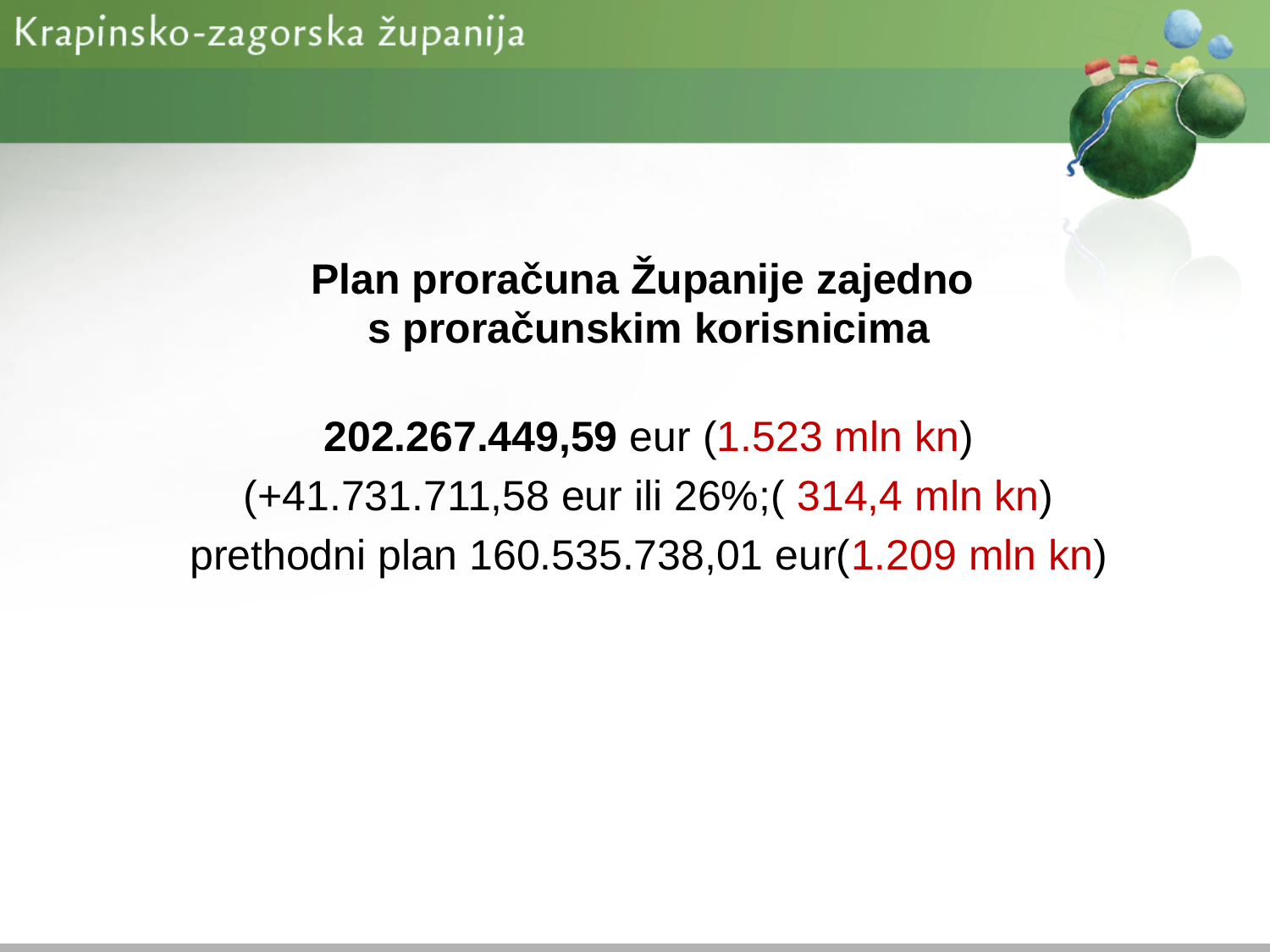

Plan proračuna Županije zajedno
s proračunskim korisnicima

202.267.449,59 eur (1.523 mln kn)
(+41.731.711,58 eur ili 26%;( 314,4 mln kn)
prethodni plan 160.535.738,01 eur(1.209 mln kn)